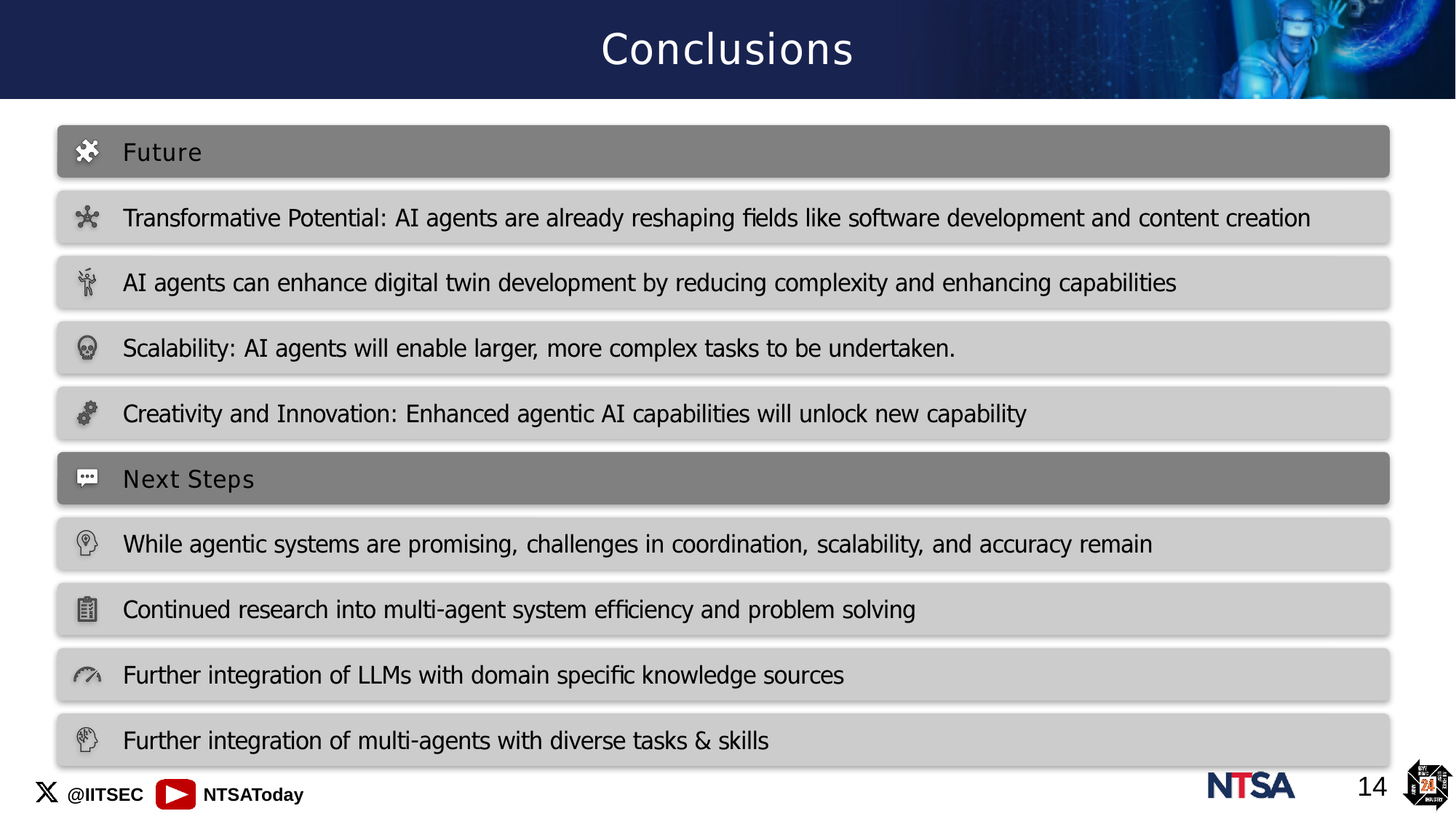

# Conclusions
Future
Transformative Potential: AI agents are already reshaping fields like software development and content creation
AI agents can enhance digital twin development by reducing complexity and enhancing capabilities
Scalability: AI agents will enable larger, more complex tasks to be undertaken.
Creativity and Innovation: Enhanced agentic AI capabilities will unlock new capability
Next Steps
While agentic systems are promising, challenges in coordination, scalability, and accuracy remain
Continued research into multi-agent system efficiency and problem solving
Further integration of LLMs with domain specific knowledge sources
Further integration of multi-agents with diverse tasks & skills
14